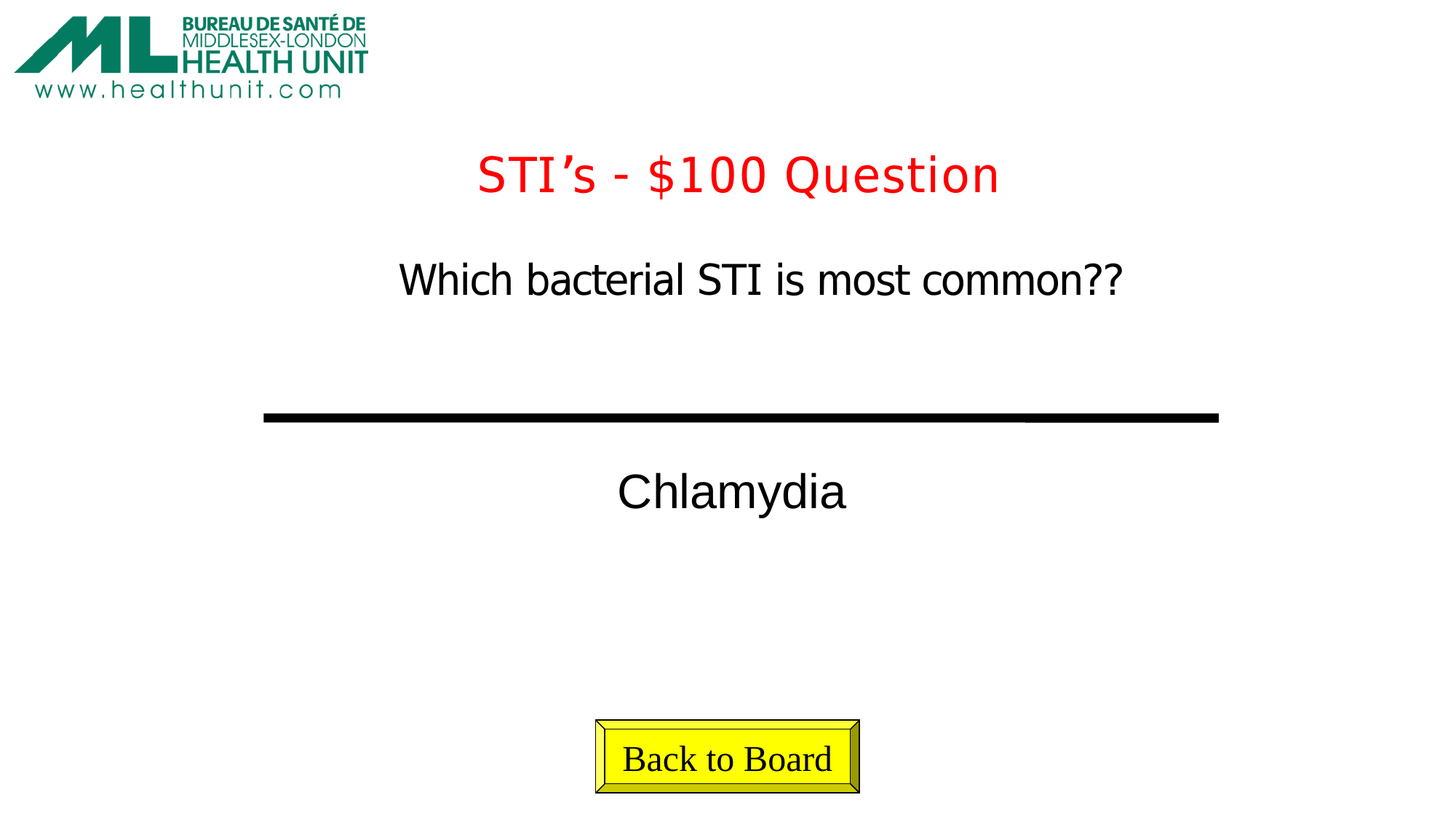

STI’s - $100 Question
Which bacterial STI is most common??

Chlamydia
Back to Board